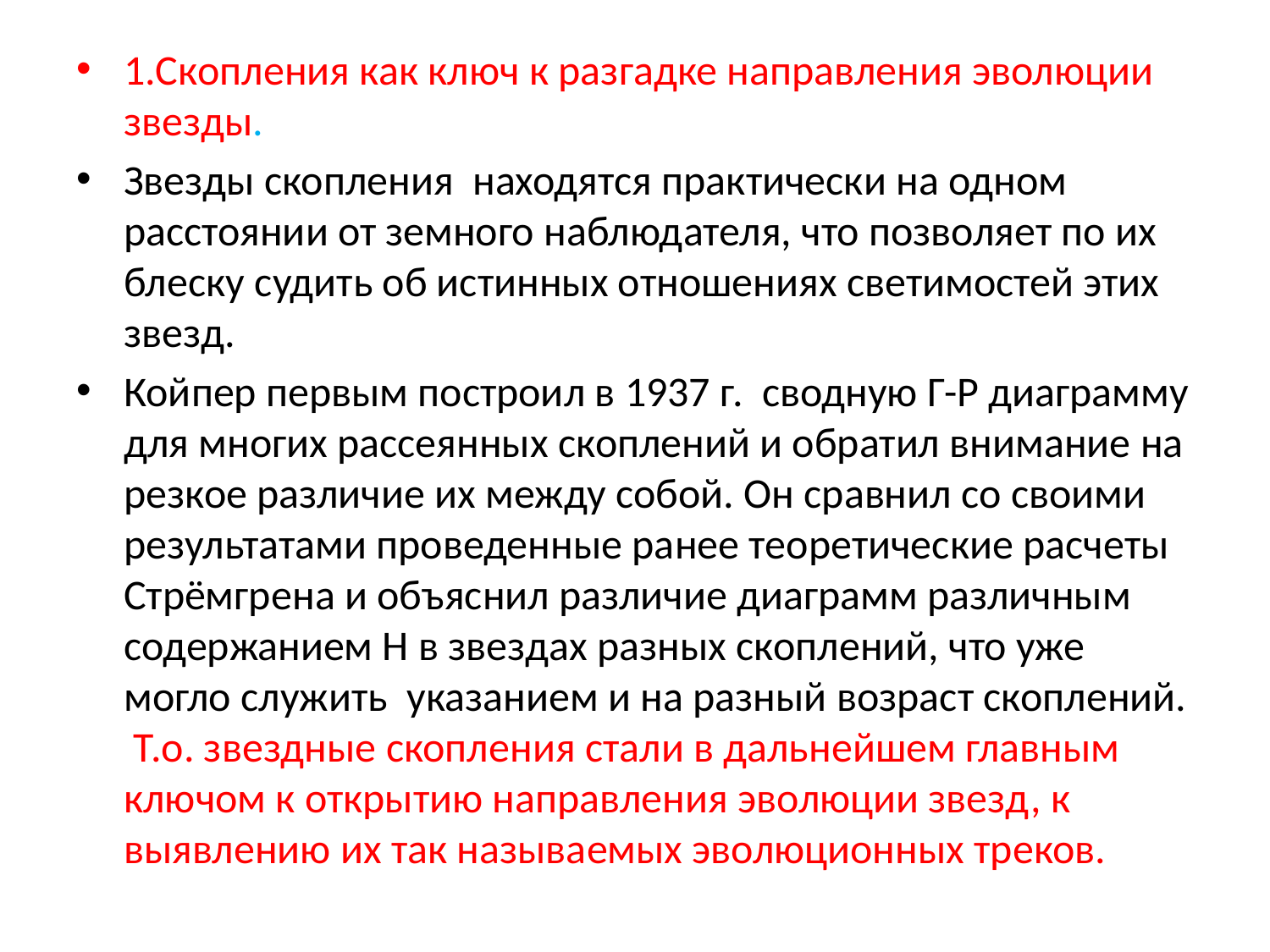

1.Скопления как ключ к разгадке направления эволюции звезды.
Звезды скопления  находятся практически на одном расстоянии от земного наблюдателя, что позволяет по их блеску судить об истинных отношениях светимостей этих звезд.
Койпер первым построил в 1937 г.  сводную Г-Р диаграмму для многих рассеянных скоплений и обратил внимание на резкое различие их между собой. Он сравнил со своими результатами проведенные ранее теоретические расчеты Стрёмгрена и объяснил различие диаграмм различным содержанием Н в звездах разных скоплений, что уже могло служить  указанием и на разный возраст скоплений.  Т.о. звездные скопления стали в дальнейшем главным ключом к открытию направления эволюции звезд, к выявлению их так называемых эволюционных треков.